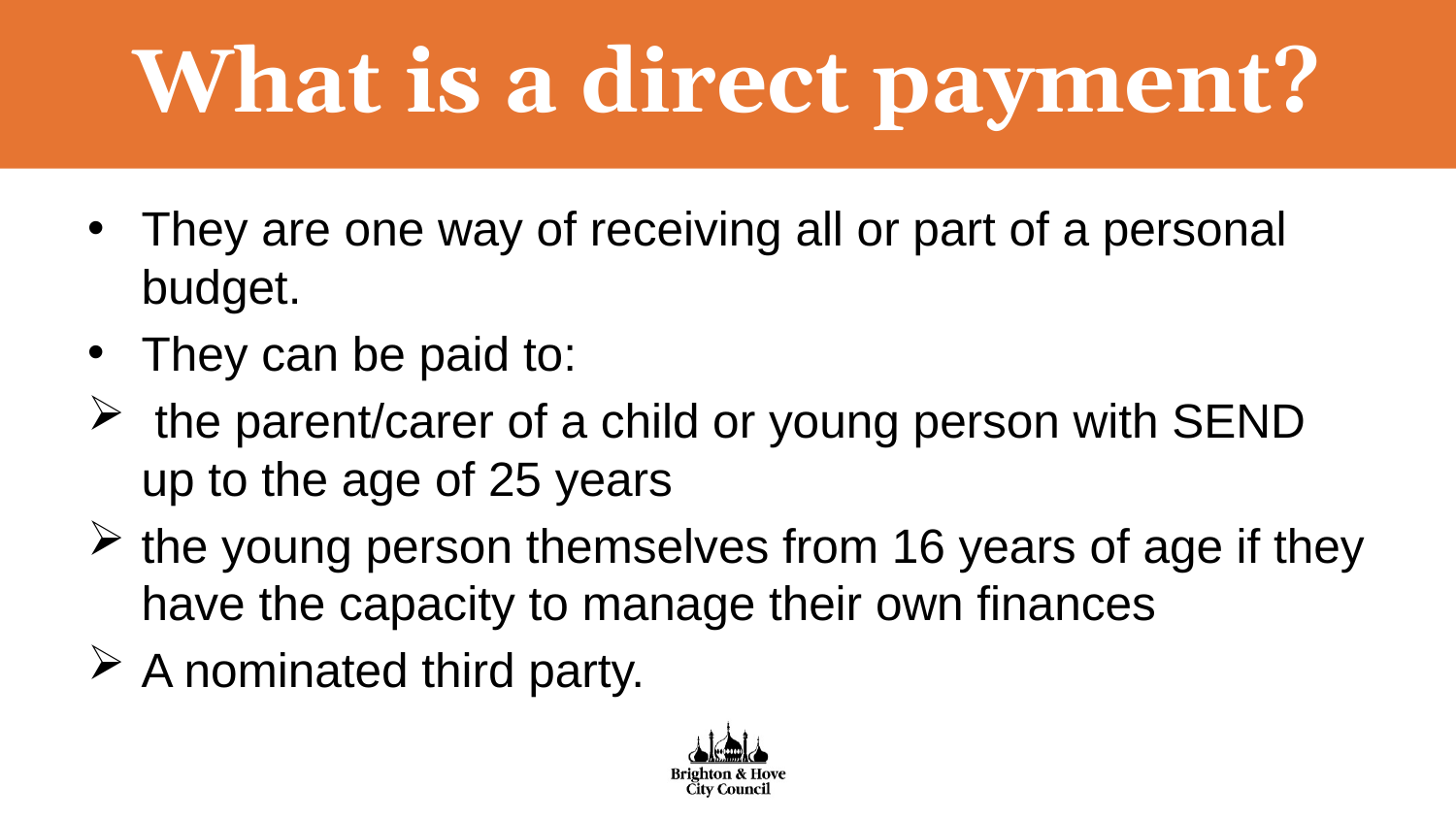

# What is a direct payment?
They are one way of receiving all or part of a personal budget.
They can be paid to:
 the parent/carer of a child or young person with SEND up to the age of 25 years
the young person themselves from 16 years of age if they have the capacity to manage their own finances
A nominated third party.